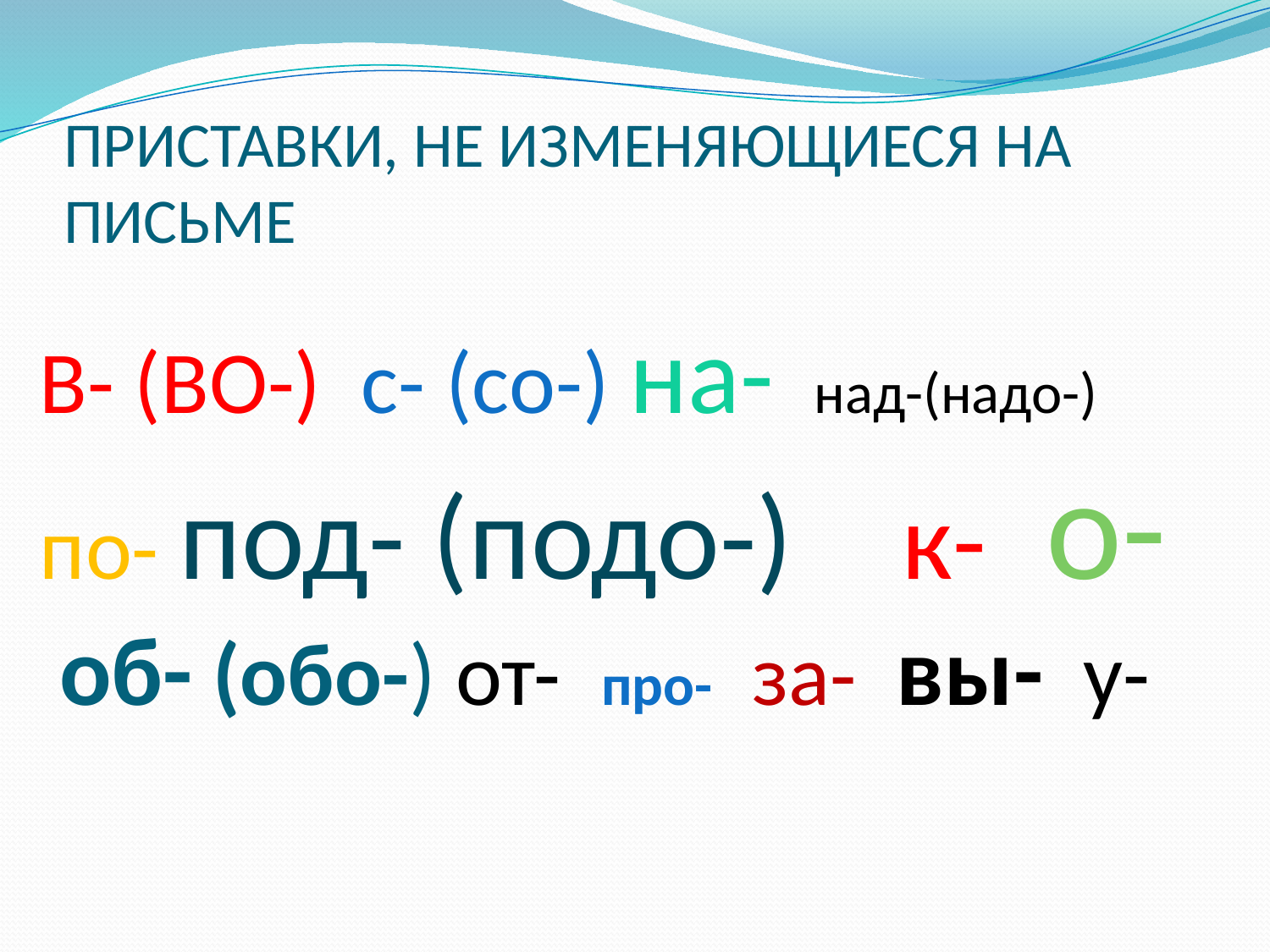

# ПРИСТАВКИ, НЕ ИЗМЕНЯЮЩИЕСЯ НА ПИСЬМЕ

В- (ВО-)  с- (со-) на-  над-(надо-)  по- под- (подо-)    к-   о-
 об- (обо-) от-  про-  за-  вы-  у-